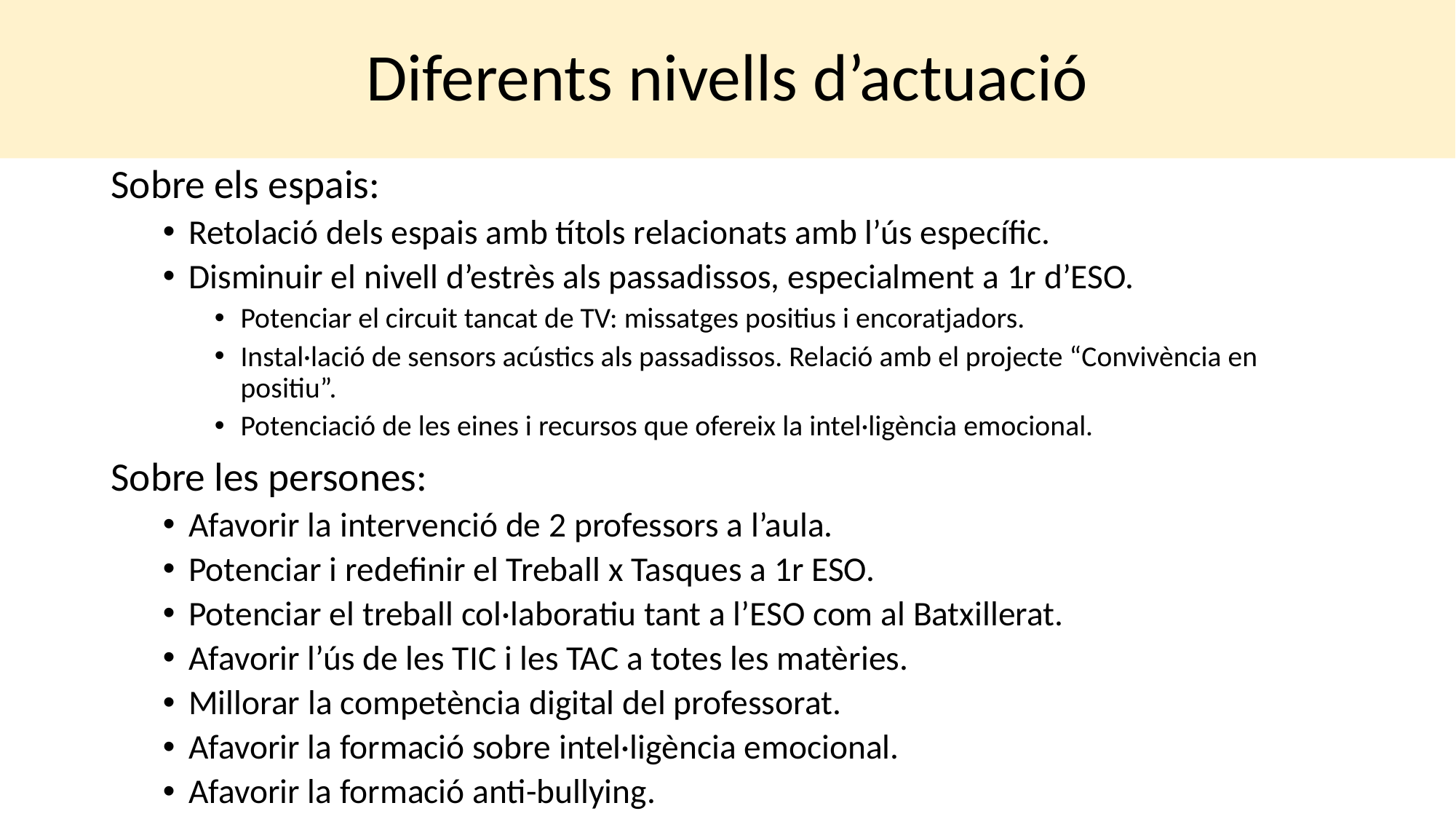

# Diferents nivells d’actuació
Sobre els espais:
Retolació dels espais amb títols relacionats amb l’ús específic.
Disminuir el nivell d’estrès als passadissos, especialment a 1r d’ESO.
Potenciar el circuit tancat de TV: missatges positius i encoratjadors.
Instal·lació de sensors acústics als passadissos. Relació amb el projecte “Convivència en positiu”.
Potenciació de les eines i recursos que ofereix la intel·ligència emocional.
Sobre les persones:
Afavorir la intervenció de 2 professors a l’aula.
Potenciar i redefinir el Treball x Tasques a 1r ESO.
Potenciar el treball col·laboratiu tant a l’ESO com al Batxillerat.
Afavorir l’ús de les TIC i les TAC a totes les matèries.
Millorar la competència digital del professorat.
Afavorir la formació sobre intel·ligència emocional.
Afavorir la formació anti-bullying.